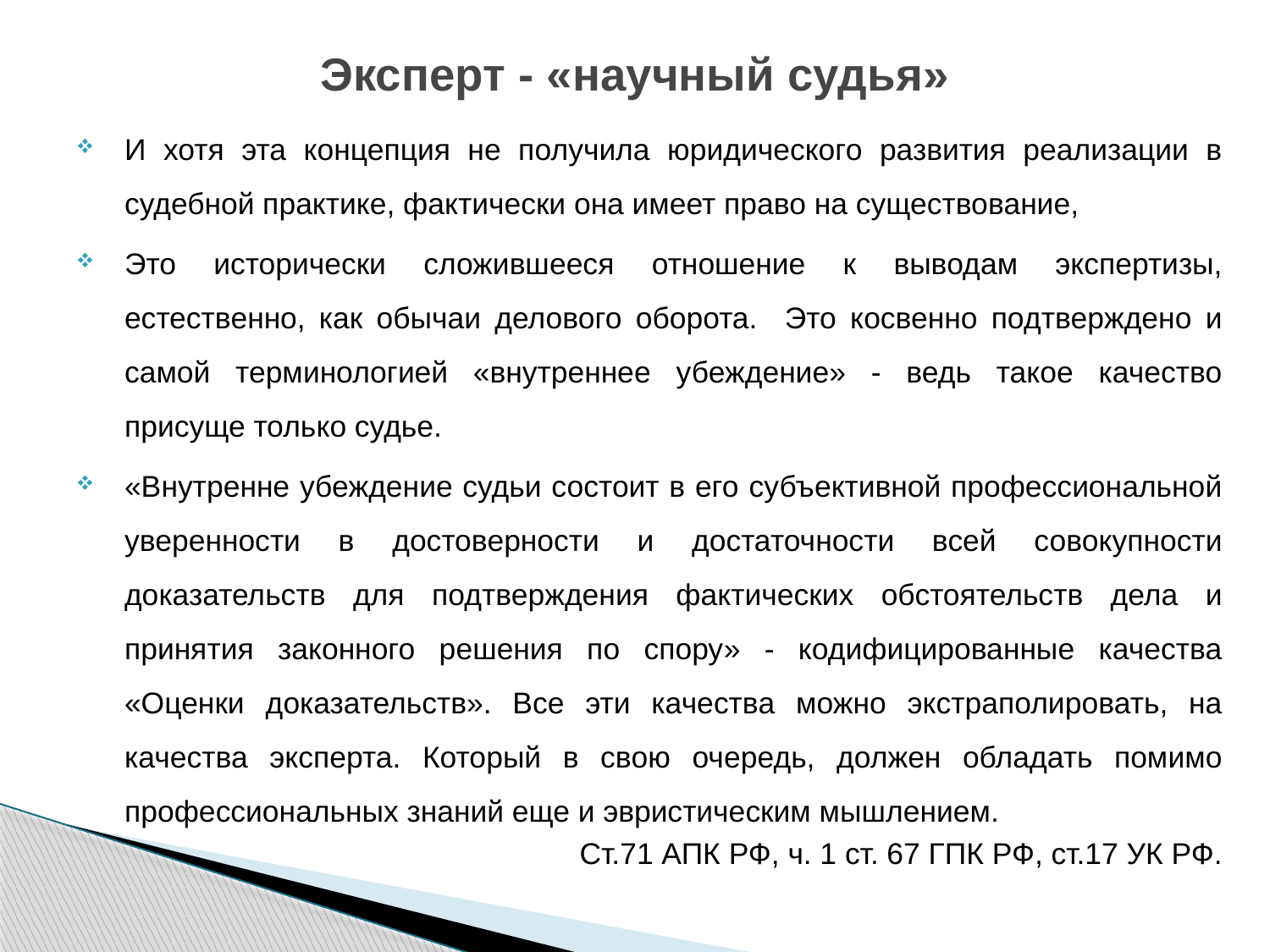

# Эксперт - «научный судья»
И хотя эта концепция не получила юридического развития реализации в судебной практике, фактически она имеет право на существование,
Это исторически сложившееся отношение к выводам экспертизы, естественно, как обычаи делового оборота.  Это косвенно подтверждено и самой терминологией «внутреннее убеждение» - ведь такое качество присуще только судье.
«Внутренне убеждение судьи состоит в его субъективной профессиональной уверенности в достоверности и достаточности всей совокупности доказательств для подтверждения фактических обстоятельств дела и принятия законного решения по спору» - кодифицированные качества «Оценки доказательств». Все эти качества можно экстраполировать, на качества эксперта. Который в свою очередь, должен обладать помимо профессиональных знаний еще и эвристическим мышлением.
Ст.71 АПК РФ, ч. 1 ст. 67 ГПК РФ, ст.17 УК РФ.